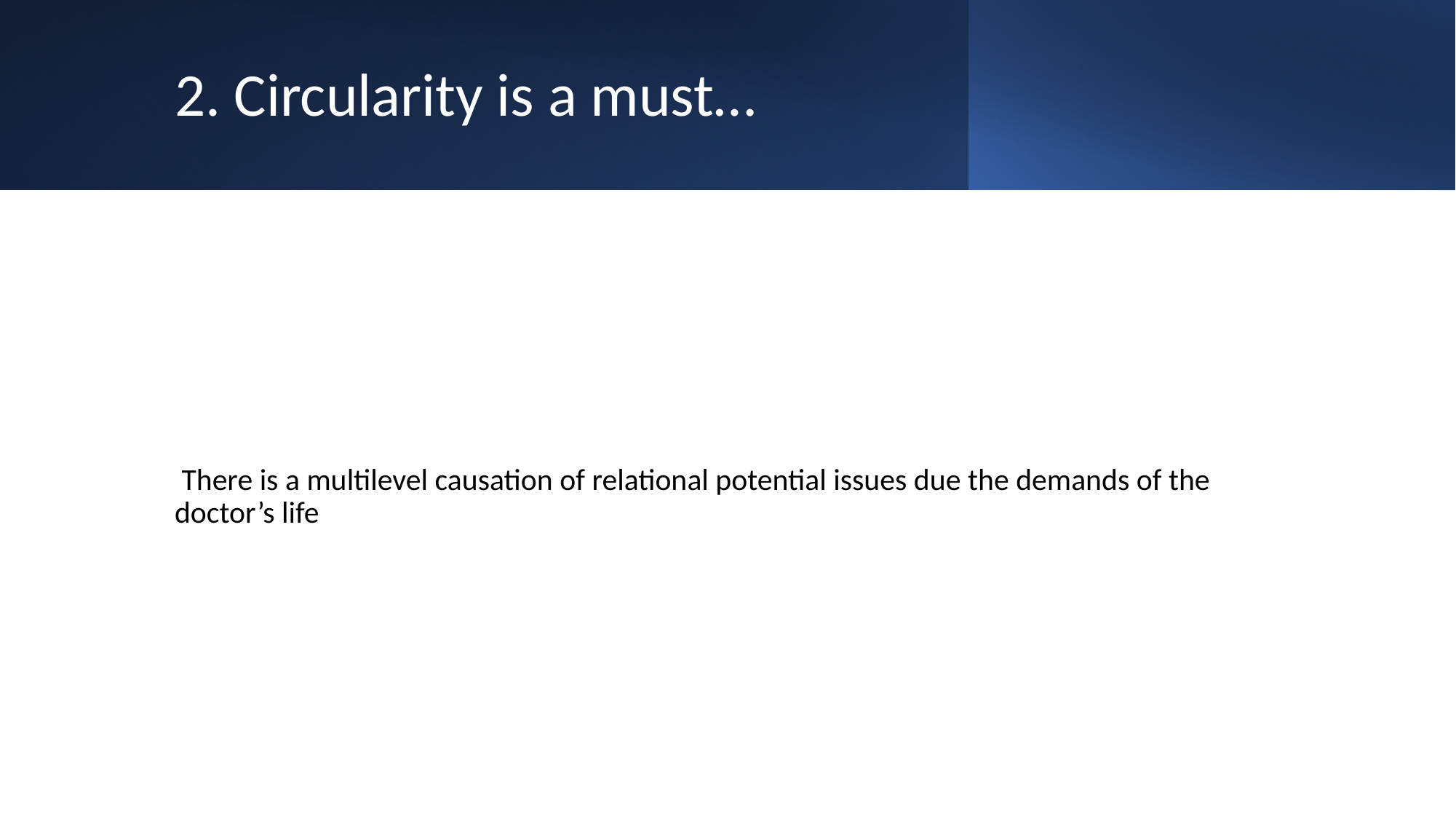

# 2. Circularity is a must…
 There is a multilevel causation of relational potential issues due the demands of the doctor’s life